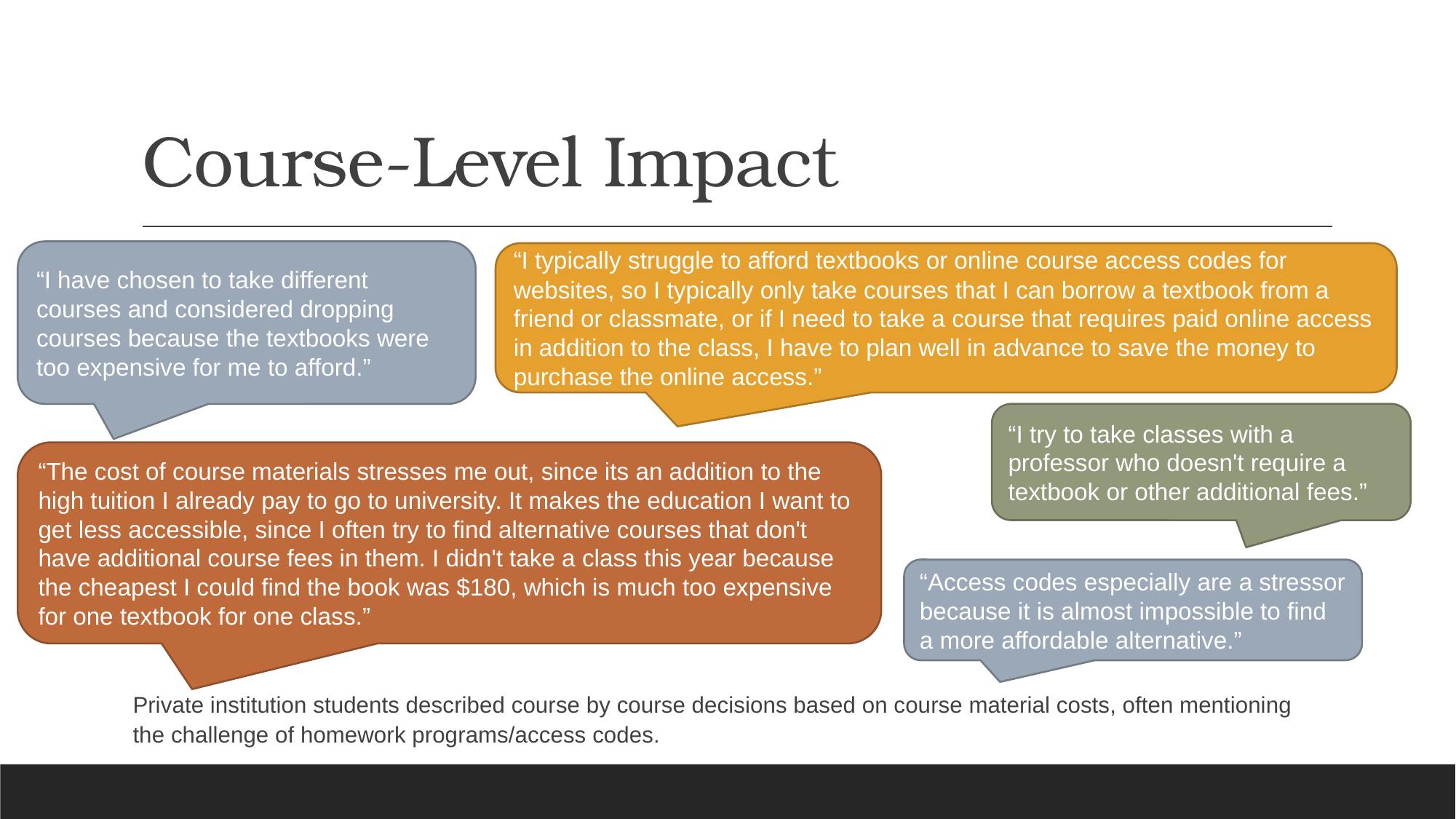

# Course-Level Impact
“I have chosen to take different courses and considered dropping courses because the textbooks were too expensive for me to afford.”
“I typically struggle to afford textbooks or online course access codes for websites, so I typically only take courses that I can borrow a textbook from a friend or classmate, or if I need to take a course that requires paid online access in addition to the class, I have to plan well in advance to save the money to purchase the online access.”
“I try to take classes with a professor who doesn't require a textbook or other additional fees.”
“The cost of course materials stresses me out, since its an addition to the high tuition I already pay to go to university. It makes the education I want to get less accessible, since I often try to find alternative courses that don't have additional course fees in them. I didn't take a class this year because the cheapest I could find the book was $180, which is much too expensive for one textbook for one class.”
“Access codes especially are a stressor because it is almost impossible to find a more affordable alternative.”
Private institution students described course by course decisions based on course material costs, often mentioning the challenge of homework programs/access codes.